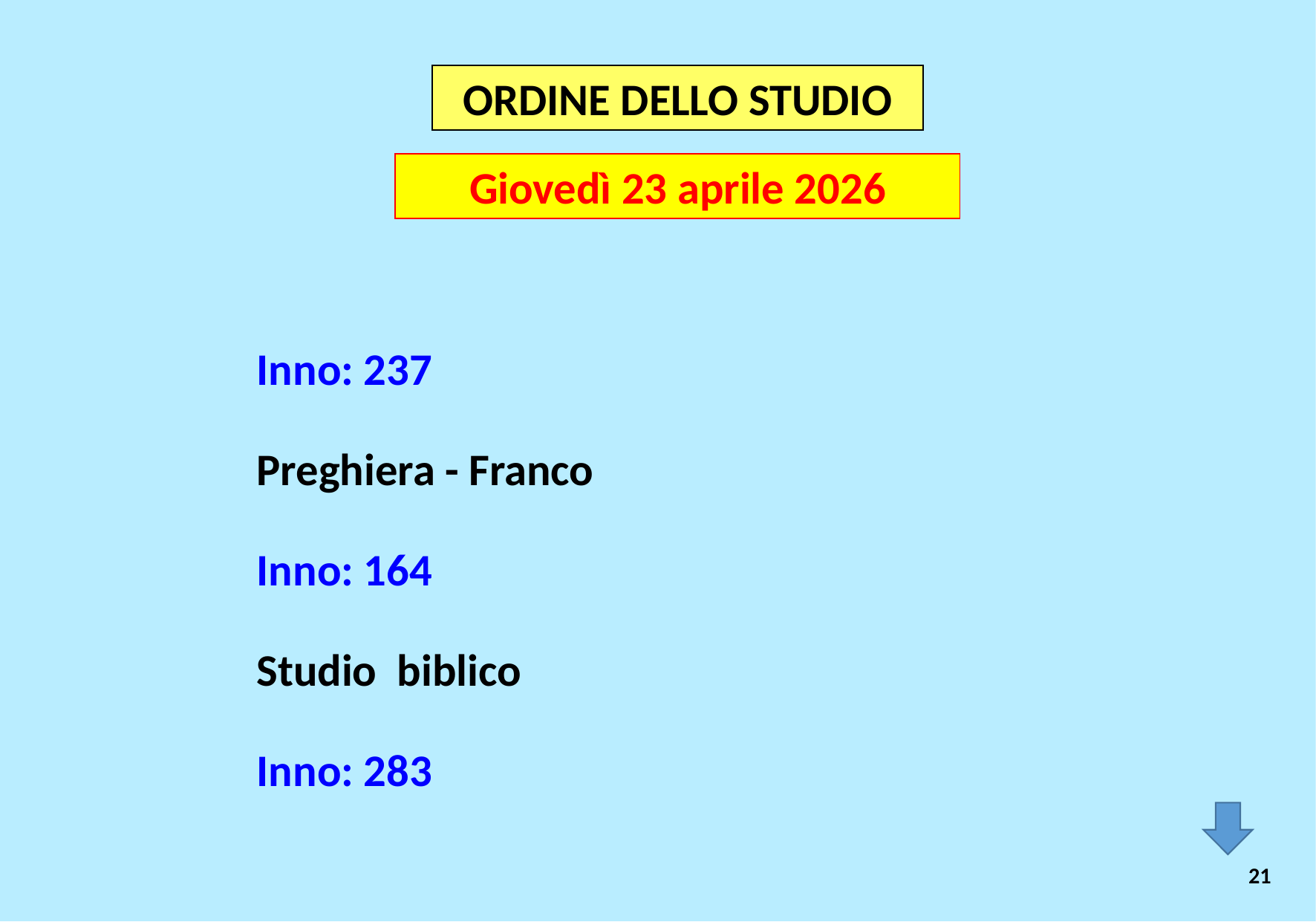

ORDINE DELLO STUDIO
Giovedì 23 aprile 2026
Inno: 237
Preghiera - Franco
Inno: 164
Studio  biblico
Inno: 283

21